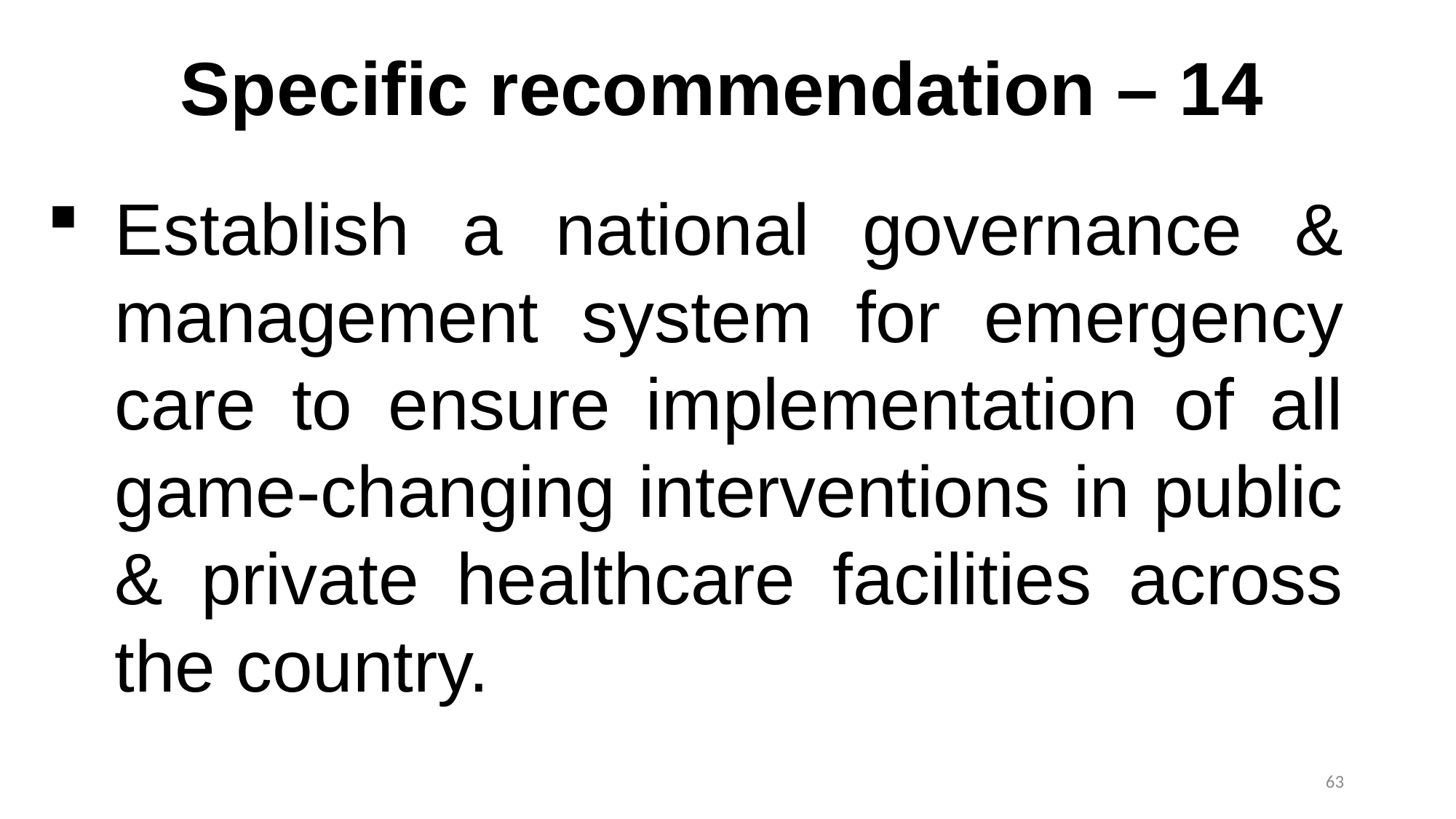

# Specific recommendation – 14
Establish a national governance & management system for emergency care to ensure implementation of all game-changing interventions in public & private healthcare facilities across the country.

63